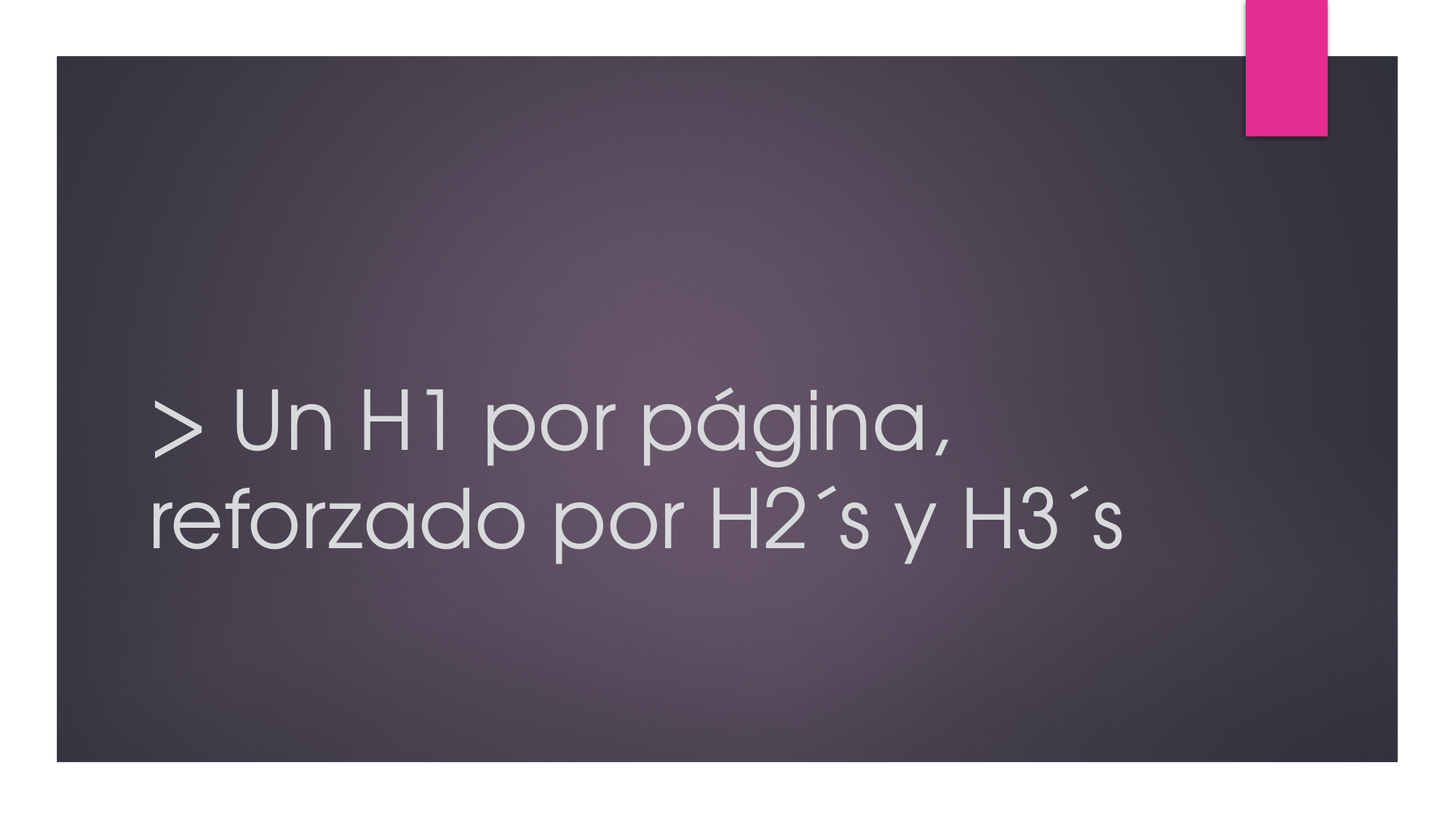

# > Un H1 por página, reforzado por H2´s y H3´s